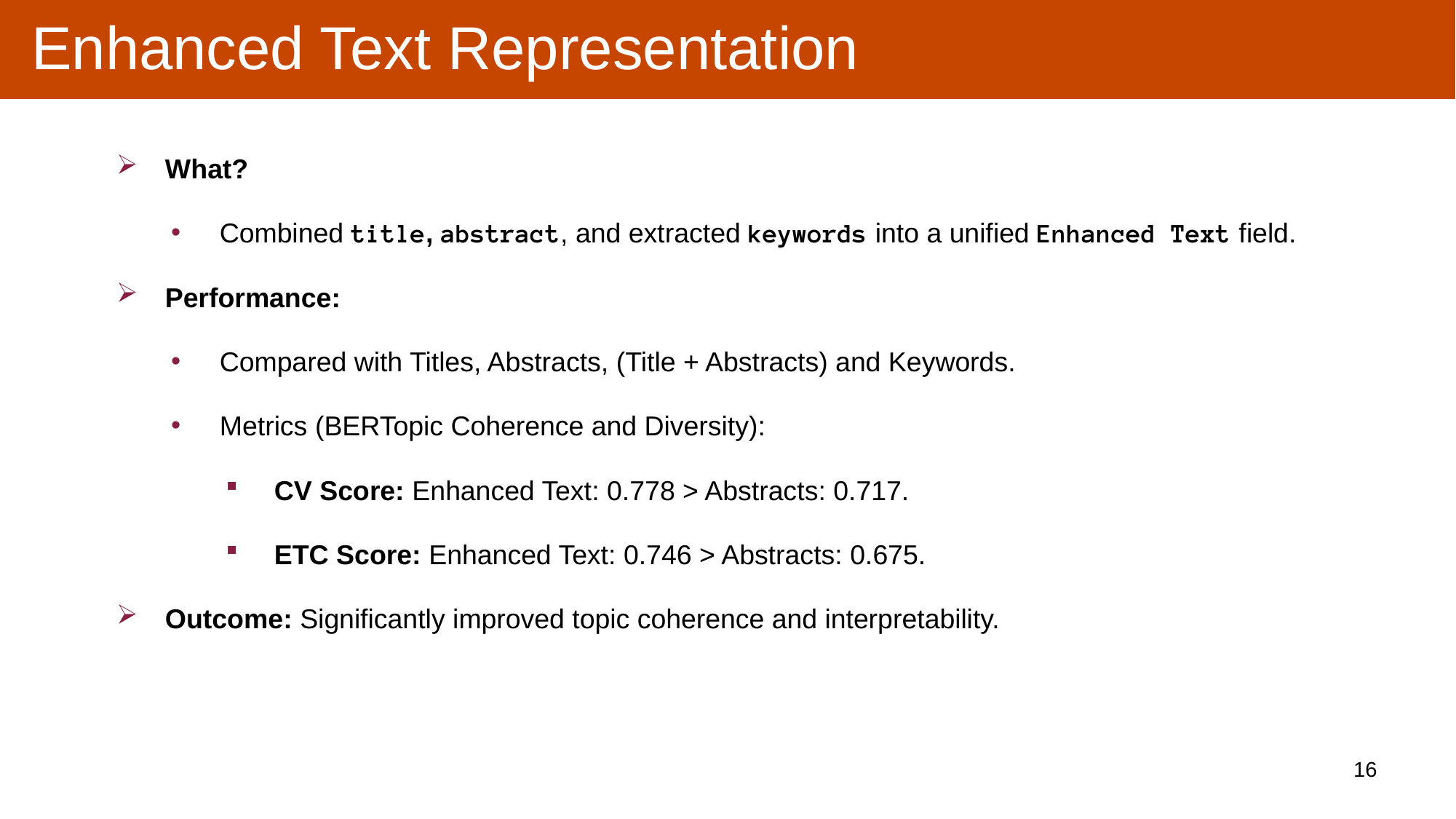

# Enhanced Text Representation
What?
Combined title, abstract, and extracted keywords into a unified Enhanced Text field.
Performance:
Compared with Titles, Abstracts, (Title + Abstracts) and Keywords.
Metrics (BERTopic Coherence and Diversity):
CV Score: Enhanced Text: 0.778 > Abstracts: 0.717.
ETC Score: Enhanced Text: 0.746 > Abstracts: 0.675.
Outcome: Significantly improved topic coherence and interpretability.

16